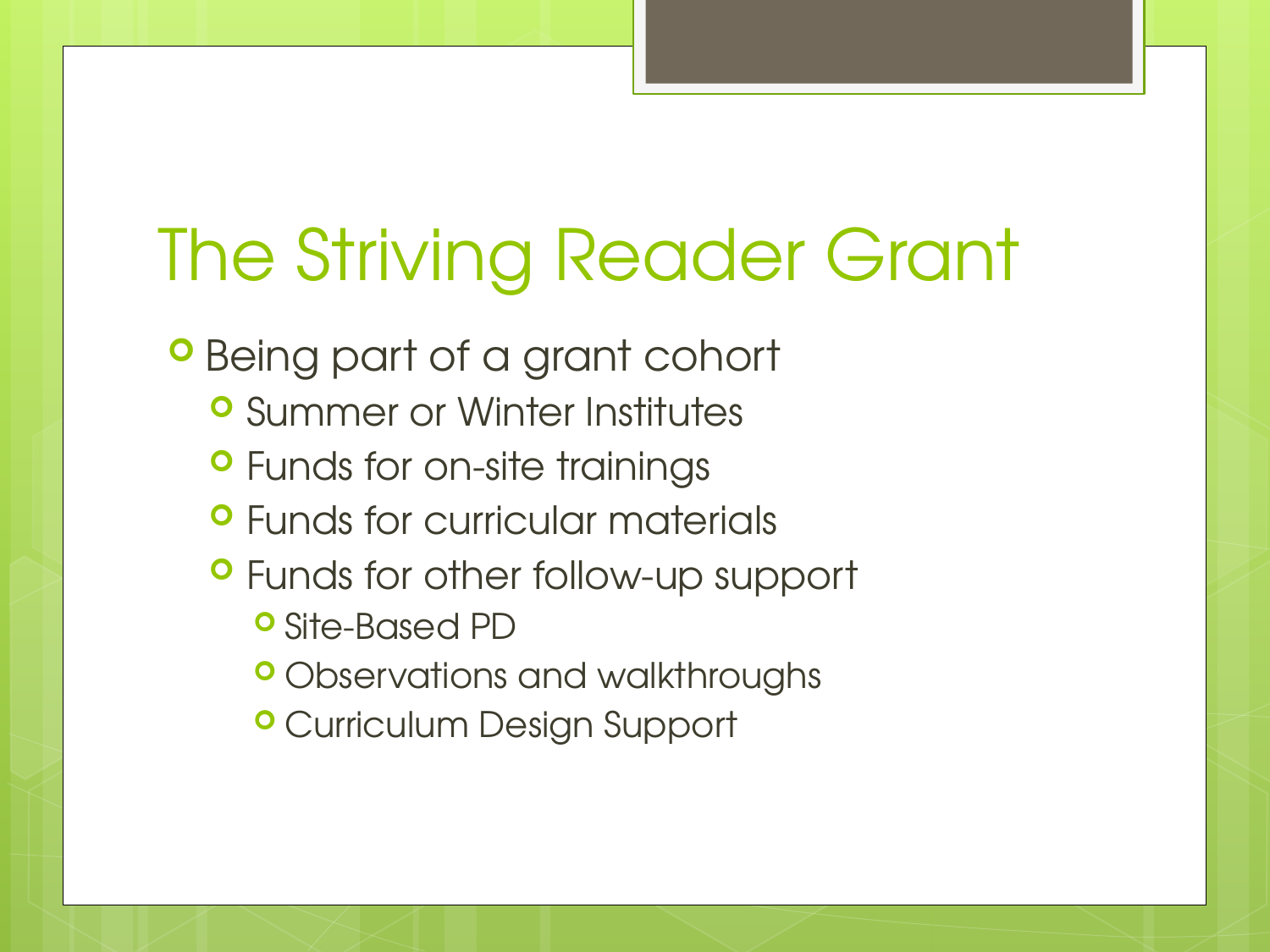

# The Striving Reader Grant
Being part of a grant cohort
Summer or Winter Institutes
Funds for on-site trainings
Funds for curricular materials
Funds for other follow-up support
Site-Based PD
Observations and walkthroughs
Curriculum Design Support